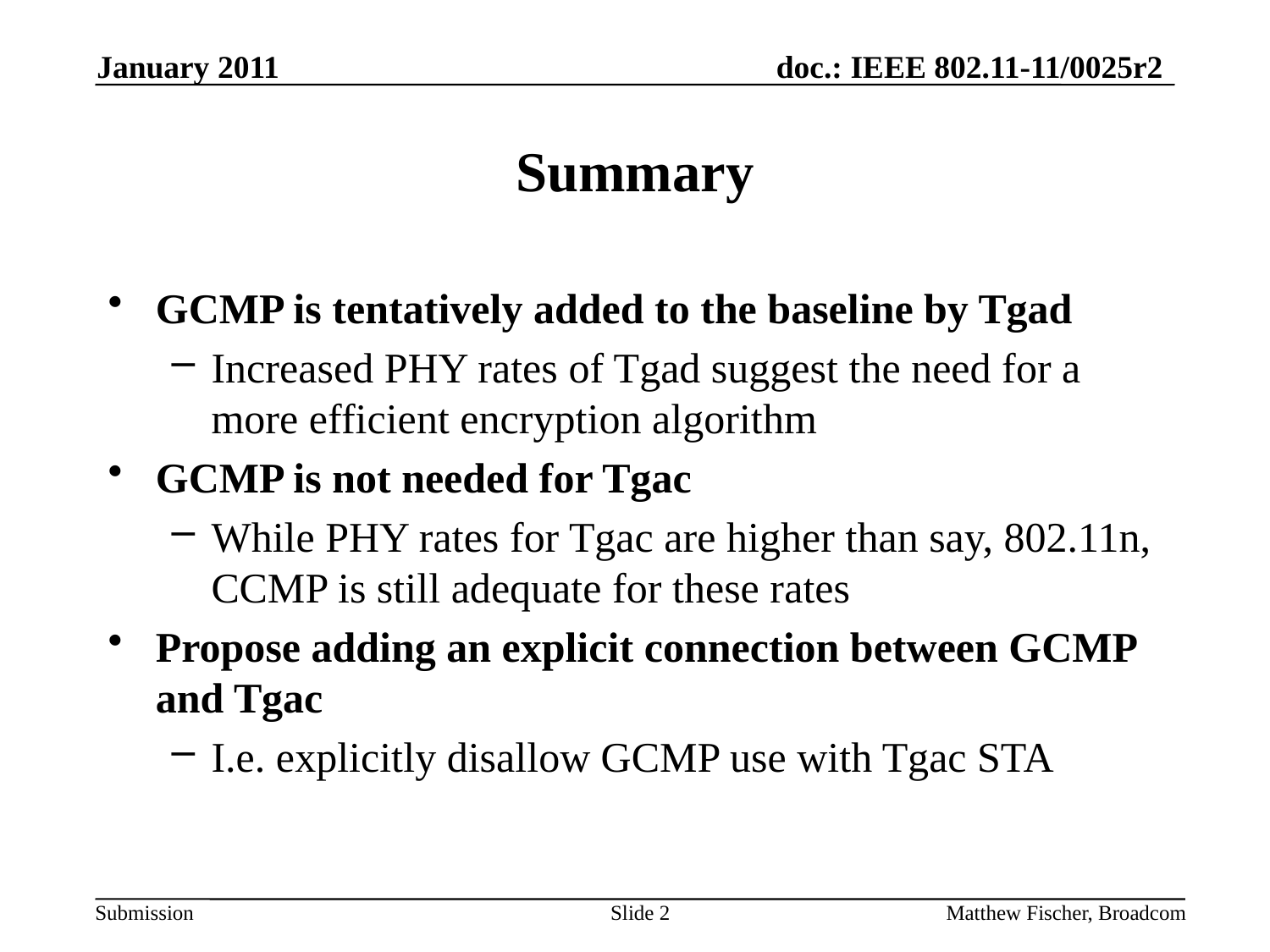

January 2011
# Summary
GCMP is tentatively added to the baseline by Tgad
Increased PHY rates of Tgad suggest the need for a more efficient encryption algorithm
GCMP is not needed for Tgac
While PHY rates for Tgac are higher than say, 802.11n, CCMP is still adequate for these rates
Propose adding an explicit connection between GCMP and Tgac
I.e. explicitly disallow GCMP use with Tgac STA
Slide 2
Matthew Fischer, Broadcom